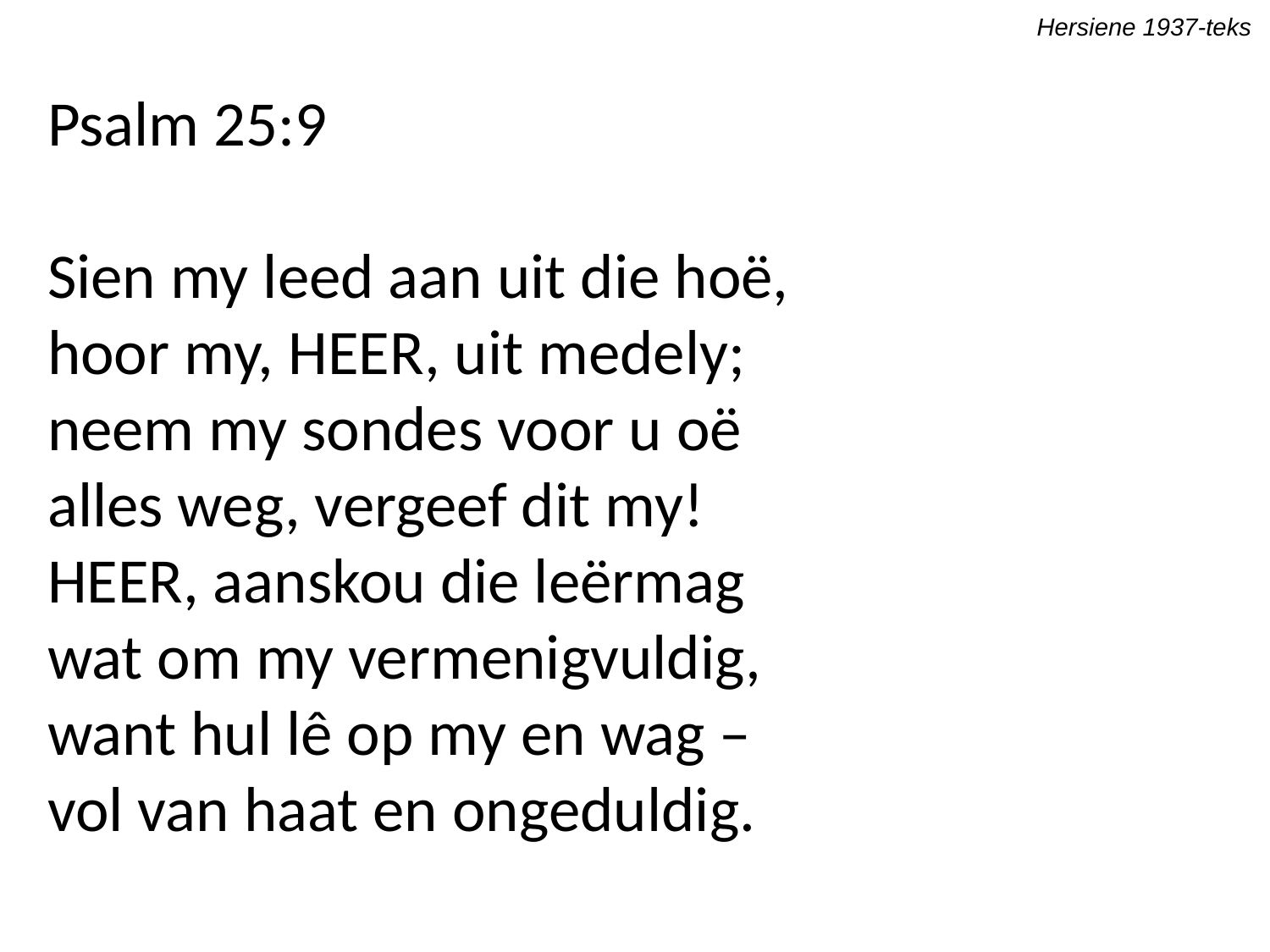

Hersiene 1937-teks
Psalm 25:9

Sien my leed aan uit die hoë,
hoor my, Heer, uit medely;
neem my sondes voor u oë
alles weg, vergeef dit my!
Heer, aanskou die leërmag
wat om my vermenigvuldig,
want hul lê op my en wag –
vol van haat en ongeduldig.